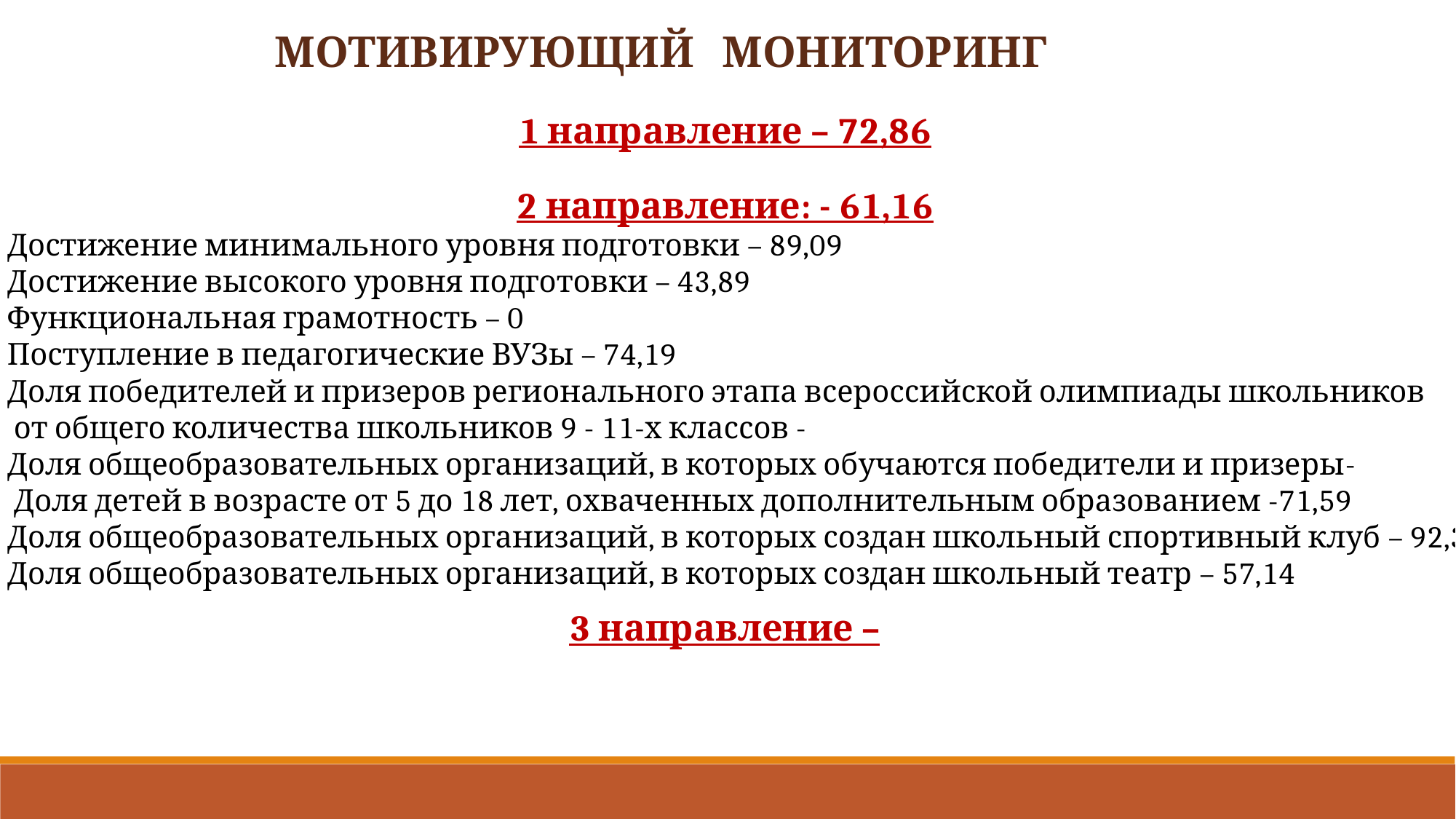

МОТИВИРУЮЩИЙ   МОНИТОРИНГ
1 направление – 72,86
2 направление: - 61,16
Достижение минимального уровня подготовки – 89,09
Достижение высокого уровня подготовки – 43,89
Функциональная грамотность – 0
Поступление в педагогические ВУЗы – 74,19
Доля победителей и призеров регионального этапа всероссийской олимпиады школьников
 от общего количества школьников 9 - 11-х классов -
Доля общеобразовательных организаций, в которых обучаются победители и призеры-
 Доля детей в возрасте от 5 до 18 лет, охваченных дополнительным образованием -71,59
Доля общеобразовательных организаций, в которых создан школьный спортивный клуб – 92,30
Доля общеобразовательных организаций, в которых создан школьный театр – 57,14
3 направление –